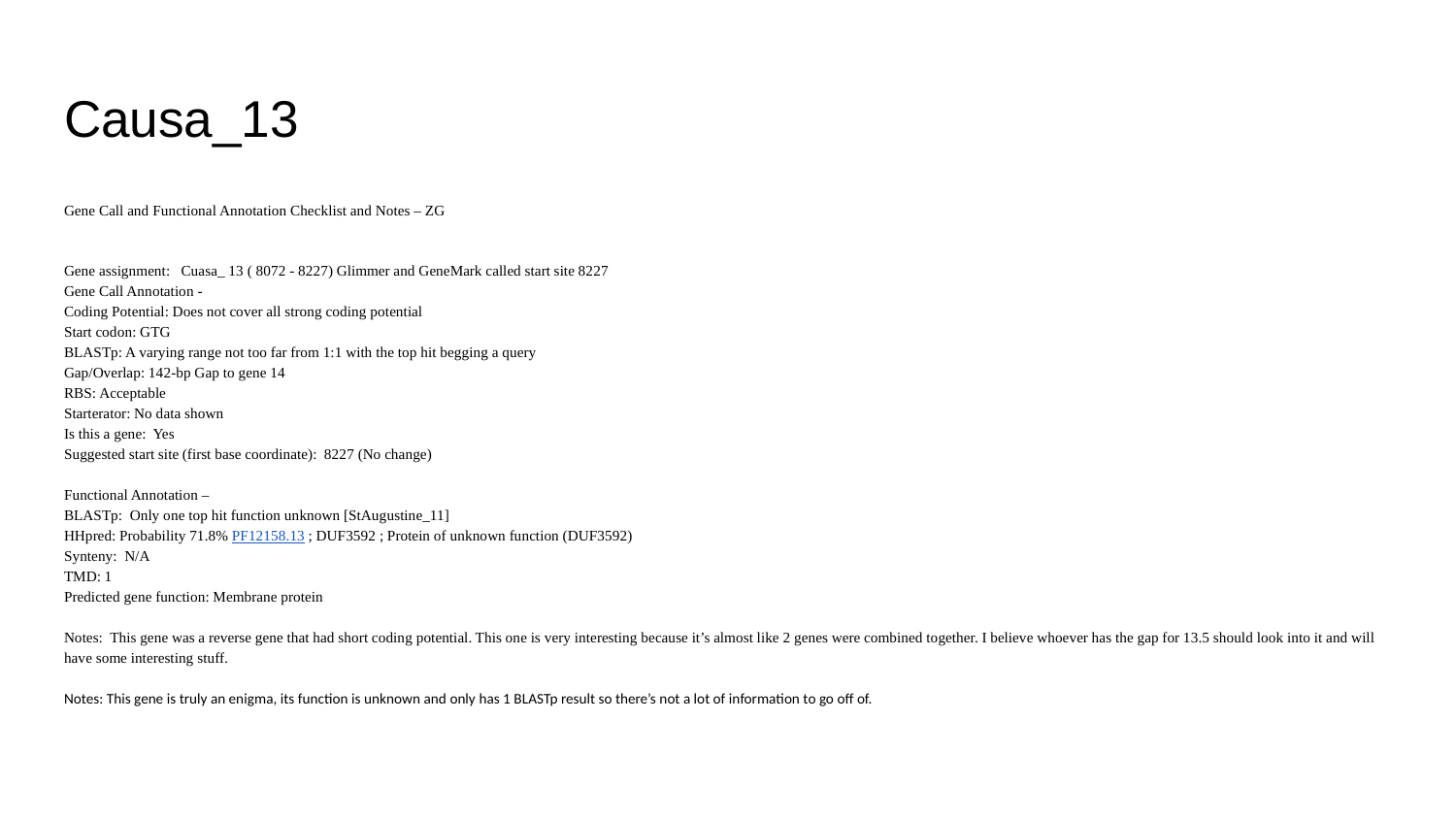

# Causa_13
Gene Call and Functional Annotation Checklist and Notes – ZG

Gene assignment:   Cuasa_ 13 ( 8072 - 8227) Glimmer and GeneMark called start site 8227
Gene Call Annotation -
Coding Potential: Does not cover all strong coding potential
Start codon: GTG
BLASTp: A varying range not too far from 1:1 with the top hit begging a query
Gap/Overlap: 142-bp Gap to gene 14
RBS: Acceptable
Starterator: No data shown
Is this a gene:  Yes
Suggested start site (first base coordinate):  8227 (No change)

Functional Annotation –
BLASTp:  Only one top hit function unknown [StAugustine_11]
HHpred: Probability 71.8% PF12158.13 ; DUF3592 ; Protein of unknown function (DUF3592)
Synteny:  N/A
TMD: 1
Predicted gene function: Membrane protein

Notes:  This gene was a reverse gene that had short coding potential. This one is very interesting because it’s almost like 2 genes were combined together. I believe whoever has the gap for 13.5 should look into it and will have some interesting stuff.

Notes: This gene is truly an enigma, its function is unknown and only has 1 BLASTp result so there’s not a lot of information to go off of.